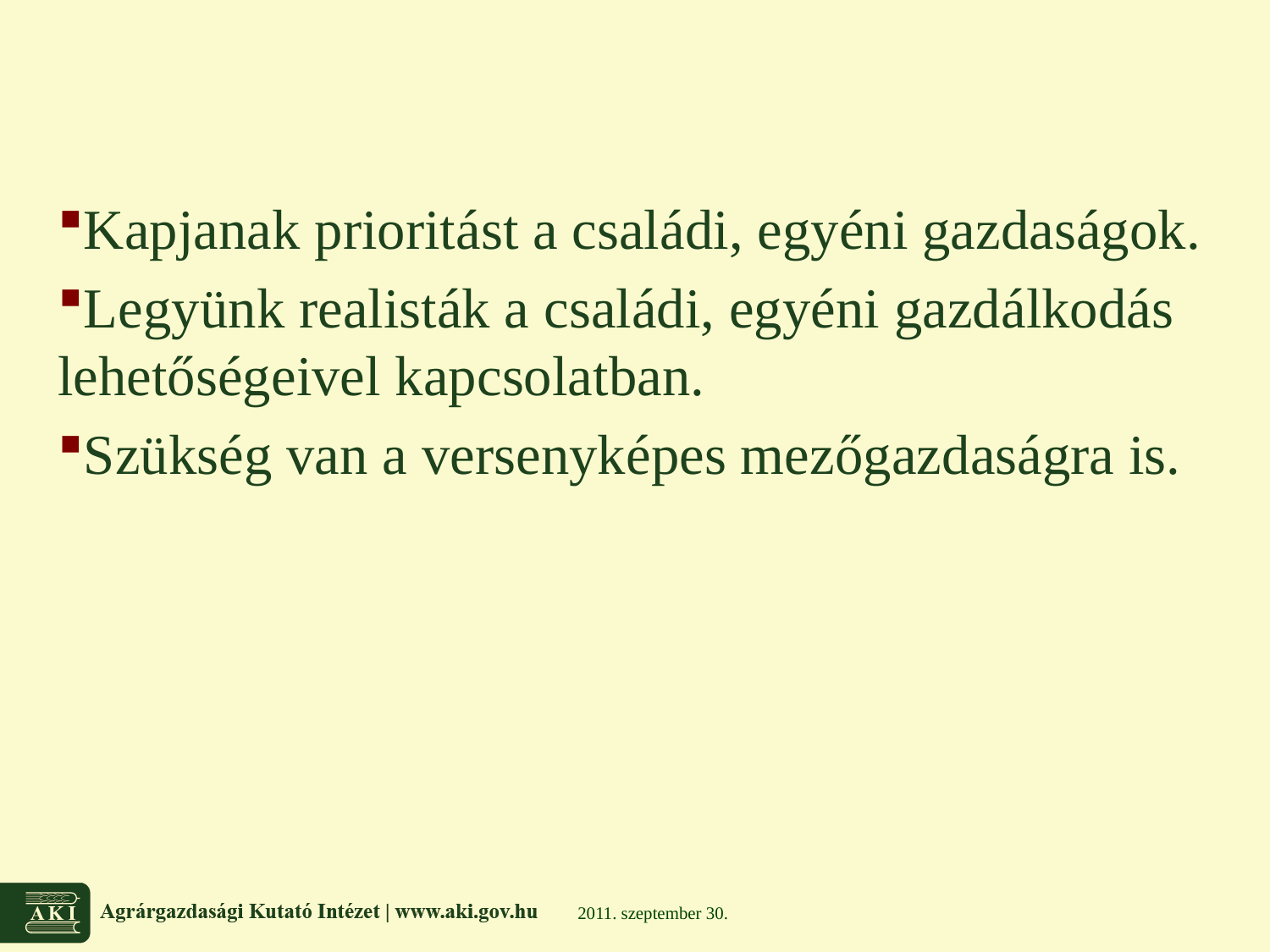

#
Kapjanak prioritást a családi, egyéni gazdaságok.
Legyünk realisták a családi, egyéni gazdálkodás lehetőségeivel kapcsolatban.
Szükség van a versenyképes mezőgazdaságra is.
2011. szeptember 30.